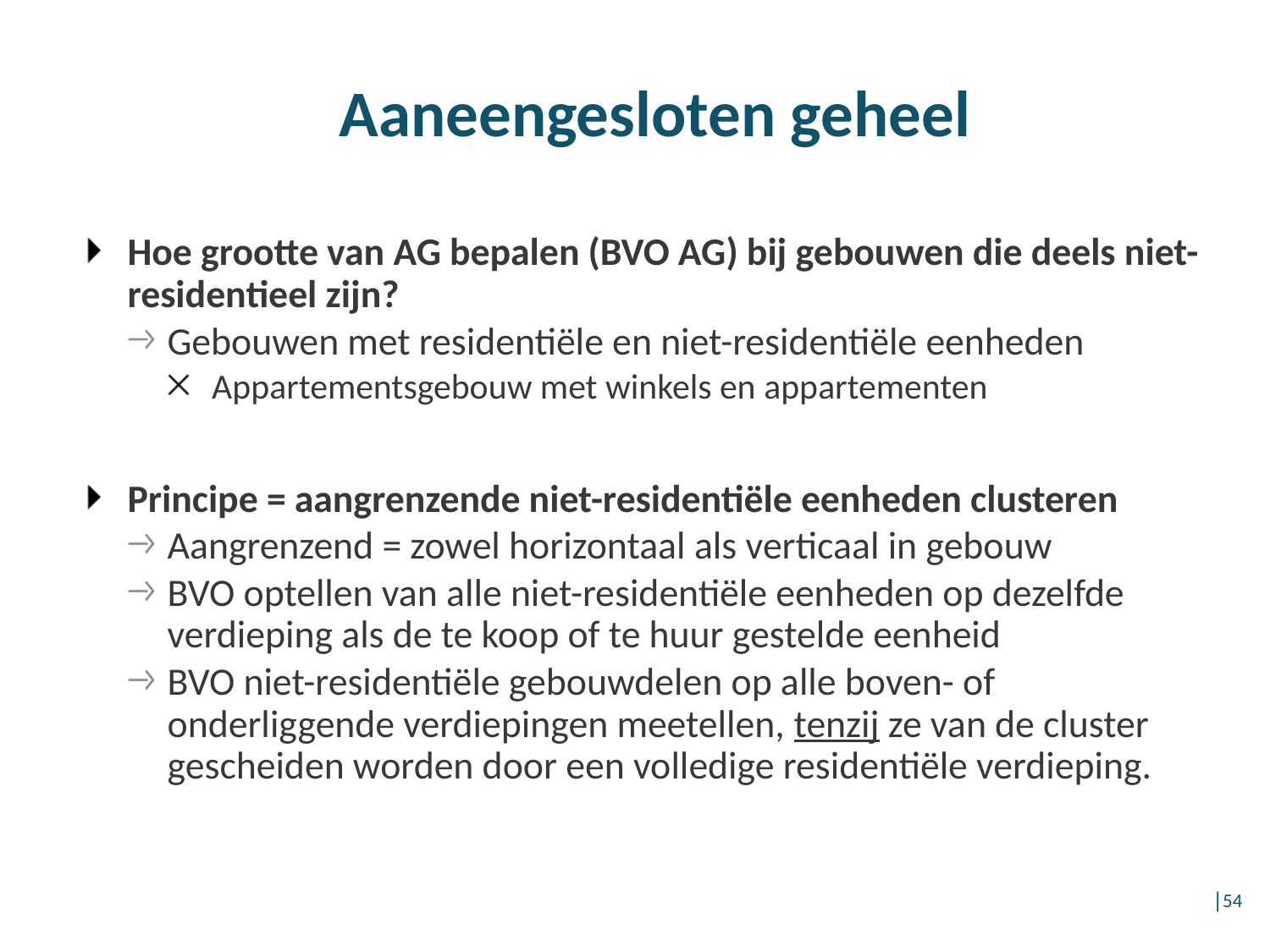

# Aaneengesloten geheel
Hoe grootte van AG bepalen (BVO AG) bij gebouwen die deels niet-residentieel zijn?
Gebouwen met residentiële en niet-residentiële eenheden
Appartementsgebouw met winkels en appartementen

Principe = aangrenzende niet-residentiële eenheden clusteren
Aangrenzend = zowel horizontaal als verticaal in gebouw
BVO optellen van alle niet-residentiële eenheden op dezelfde verdieping als de te koop of te huur gestelde eenheid
BVO niet-residentiële gebouwdelen op alle boven- of onderliggende verdiepingen meetellen, tenzij ze van de cluster gescheiden worden door een volledige residentiële verdieping.
│54